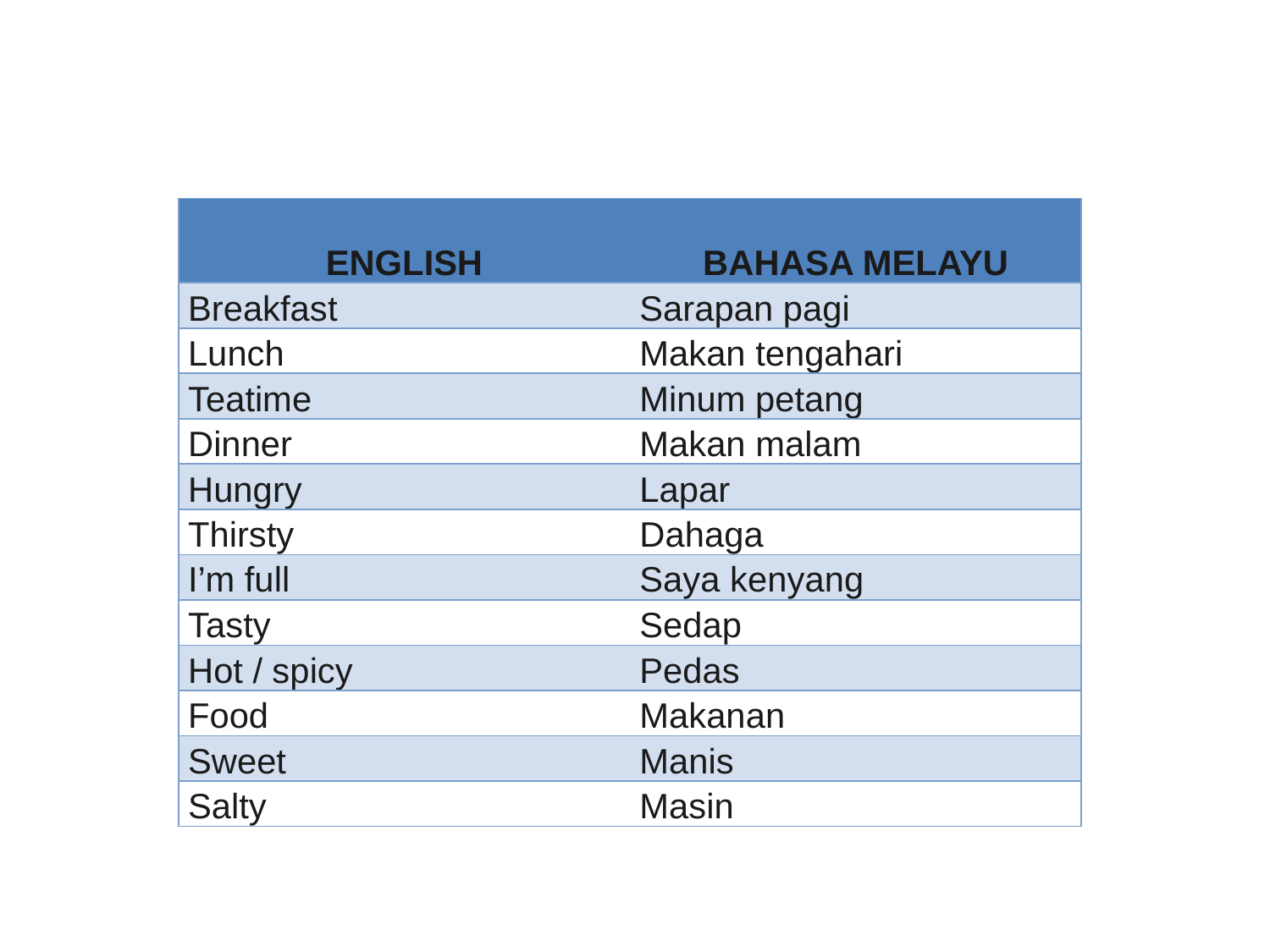

| ENGLISH | BAHASA MELAYU |
| --- | --- |
| Breakfast | Sarapan pagi |
| Lunch | Makan tengahari |
| Teatime | Minum petang |
| Dinner | Makan malam |
| Hungry | Lapar |
| Thirsty | Dahaga |
| I’m full | Saya kenyang |
| Tasty | Sedap |
| Hot / spicy | Pedas |
| Food | Makanan |
| Sweet | Manis |
| Salty | Masin |